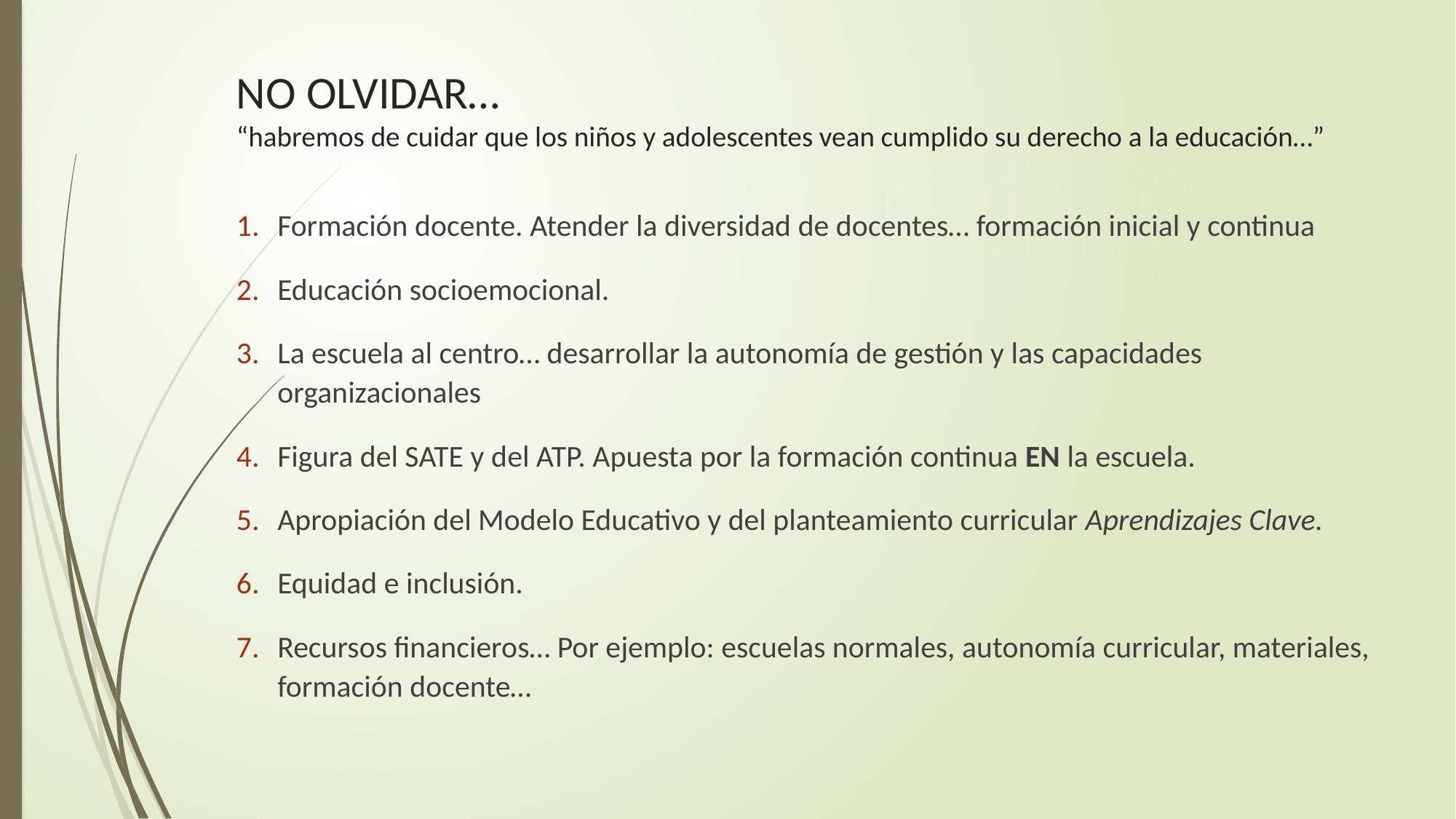

# NO OLVIDAR… “habremos de cuidar que los niños y adolescentes vean cumplido su derecho a la educación…”
Formación docente. Atender la diversidad de docentes… formación inicial y continua
Educación socioemocional.
La escuela al centro… desarrollar la autonomía de gestión y las capacidades organizacionales
Figura del SATE y del ATP. Apuesta por la formación continua EN la escuela.
Apropiación del Modelo Educativo y del planteamiento curricular Aprendizajes Clave.
Equidad e inclusión.
Recursos financieros… Por ejemplo: escuelas normales, autonomía curricular, materiales, formación docente…